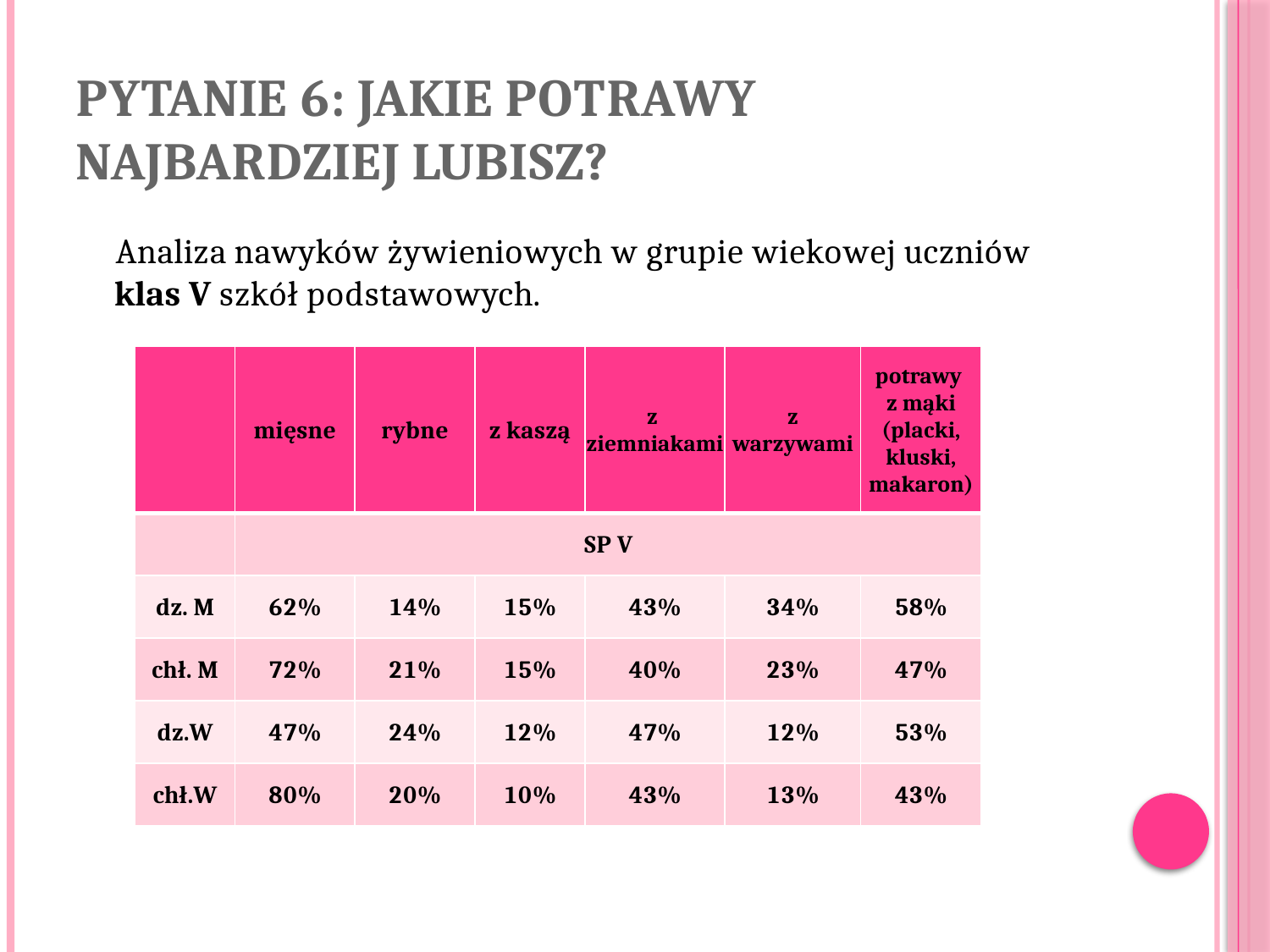

# Pytanie 6: Jakie potrawy najbardziej lubisz?
     Analiza nawyków żywieniowych w grupie wiekowej uczniów klas V szkół podstawowych.
|  | mięsne | rybne | z kaszą | z ziemniakami | z warzywami | potrawy z mąki (placki, kluski, makaron) |
| --- | --- | --- | --- | --- | --- | --- |
|  | SP V |  |  |  |  |  |
| dz. M | 62% | 14% | 15% | 43% | 34% | 58% |
| chł. M | 72% | 21% | 15% | 40% | 23% | 47% |
| dz.W | 47% | 24% | 12% | 47% | 12% | 53% |
| chł.W | 80% | 20% | 10% | 43% | 13% | 43% |